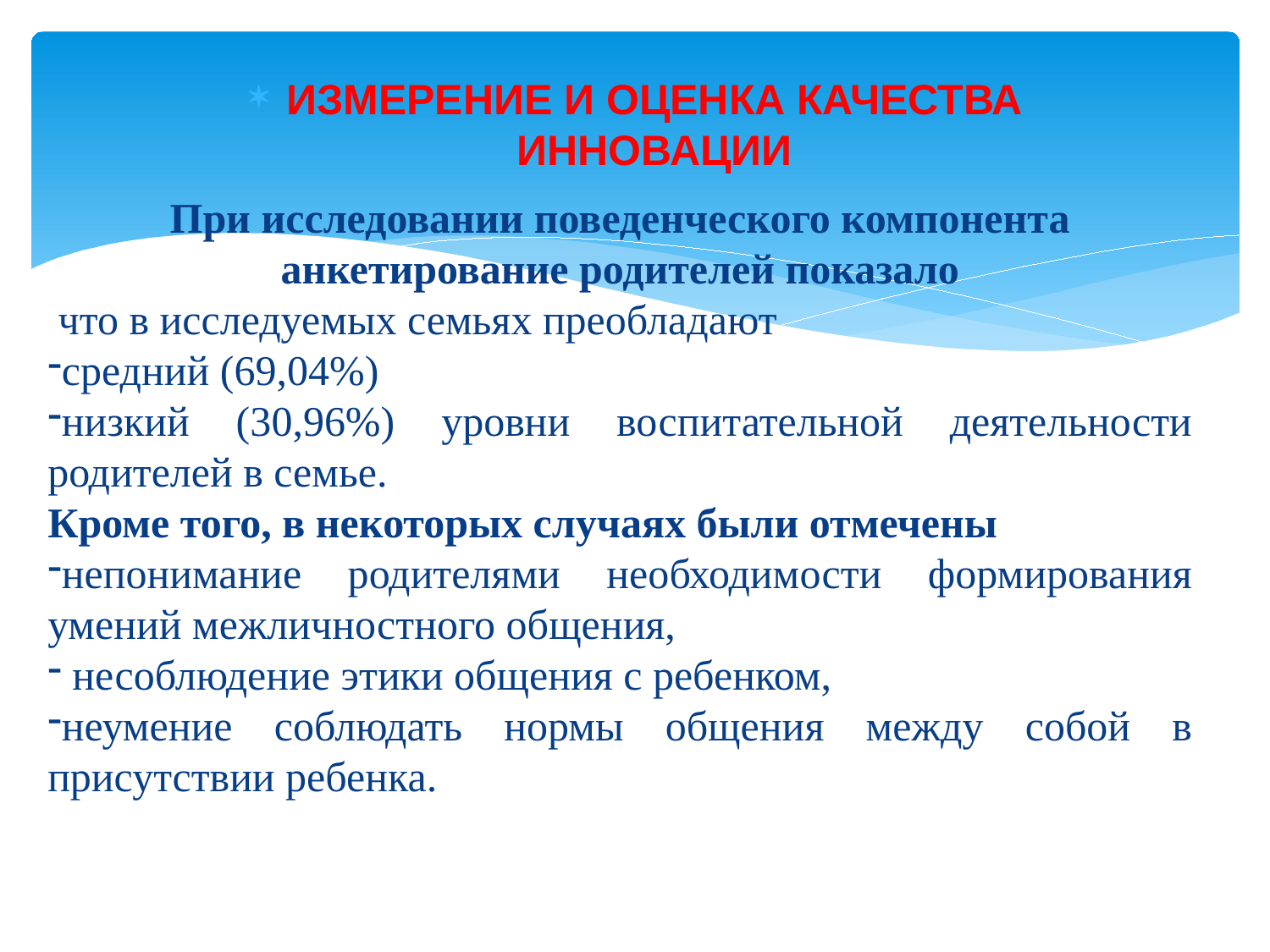

ИЗМЕРЕНИЕ И ОЦЕНКА КАЧЕСТВА ИННОВАЦИИ

При исследовании поведенческого компонента анкетирование родителей показало
 что в исследуемых семьях преобладают
средний (69,04%)
низкий (30,96%) уровни воспитательной деятельности родителей в семье.
Кроме того, в некоторых случаях были отмечены
непонимание родителями необходимости формирования умений межличностного общения,
 несоблюдение этики общения с ребенком,
неумение соблюдать нормы общения между собой в присутствии ребенка.